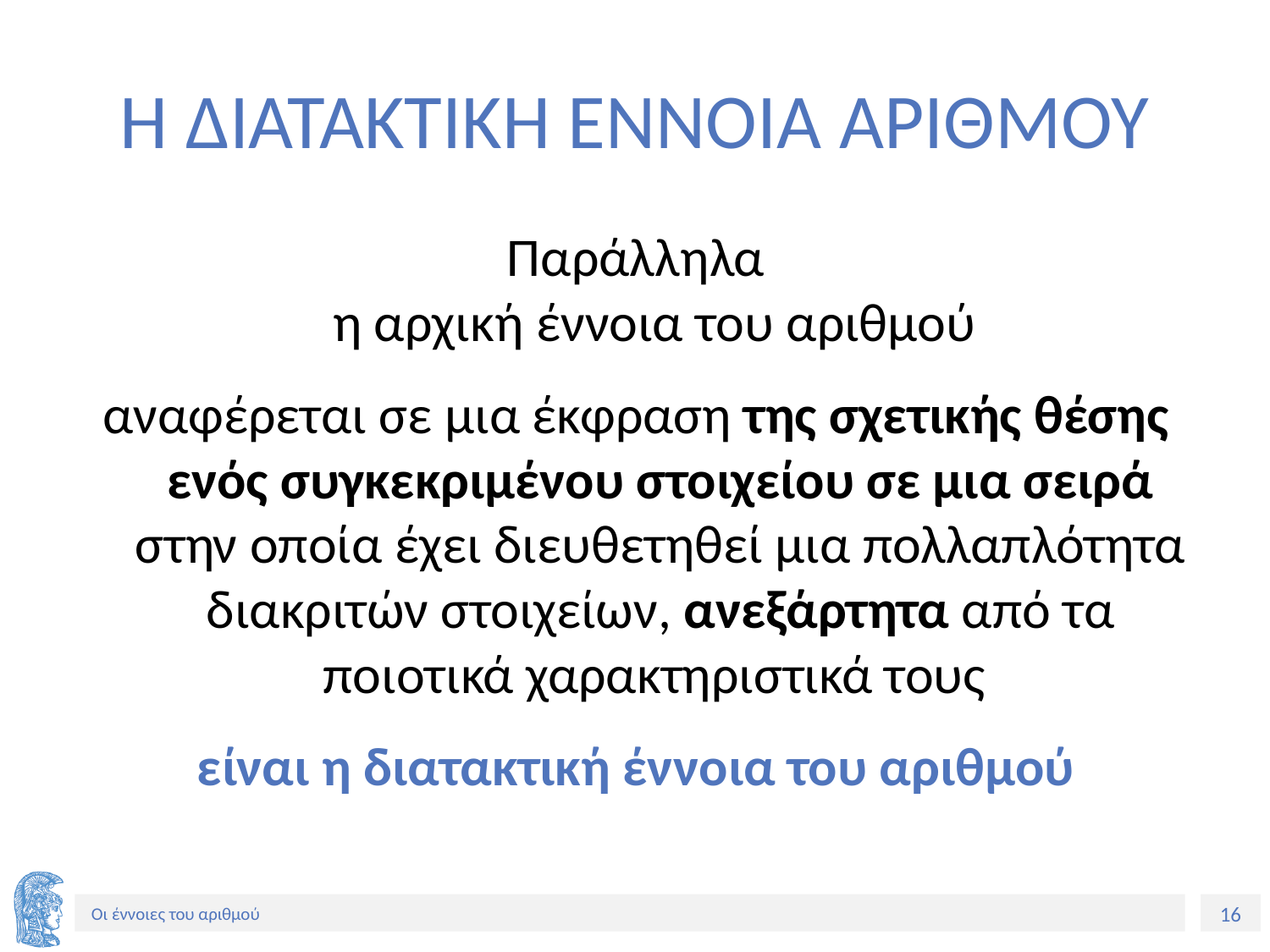

# Η ΔΙΑΤΑΚΤΙΚΗ ΕΝΝΟΙΑ ΑΡΙΘΜΟΥ
Παράλληλα
η αρχική έννοια του αριθμού
αναφέρεται σε μια έκφραση της σχετικής θέσης ενός συγκεκριμένου στοιχείου σε μια σειρά στην οποία έχει διευθετηθεί μια πολλαπλότητα διακριτών στοιχείων, ανεξάρτητα από τα ποιοτικά χαρακτηριστικά τους
είναι η διατακτική έννοια του αριθμού